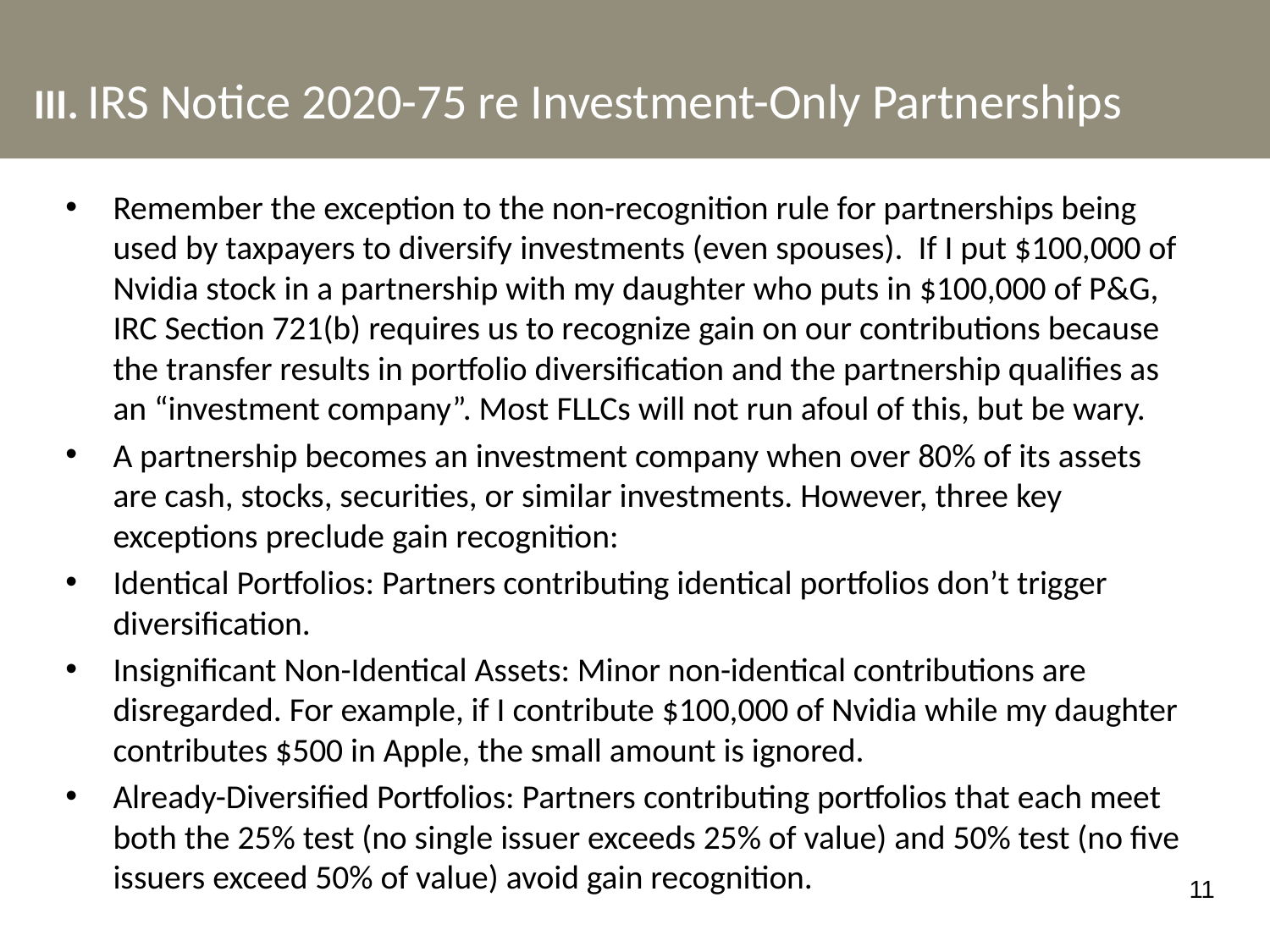

# III. IRS Notice 2020-75 re Investment-Only Partnerships
Remember the exception to the non-recognition rule for partnerships being used by taxpayers to diversify investments (even spouses).  If I put $100,000 of  Nvidia stock in a partnership with my daughter who puts in $100,000 of P&G, IRC Section 721(b) requires us to recognize gain on our contributions because the transfer results in portfolio diversification and the partnership qualifies as an “investment company”. Most FLLCs will not run afoul of this, but be wary.
A partnership becomes an investment company when over 80% of its assets are cash, stocks, securities, or similar investments. However, three key exceptions preclude gain recognition:
Identical Portfolios: Partners contributing identical portfolios don’t trigger diversification.
Insignificant Non-Identical Assets: Minor non-identical contributions are disregarded. For example, if I contribute $100,000 of Nvidia while my daughter contributes $500 in Apple, the small amount is ignored.
Already-Diversified Portfolios: Partners contributing portfolios that each meet both the 25% test (no single issuer exceeds 25% of value) and 50% test (no five issuers exceed 50% of value) avoid gain recognition.
11